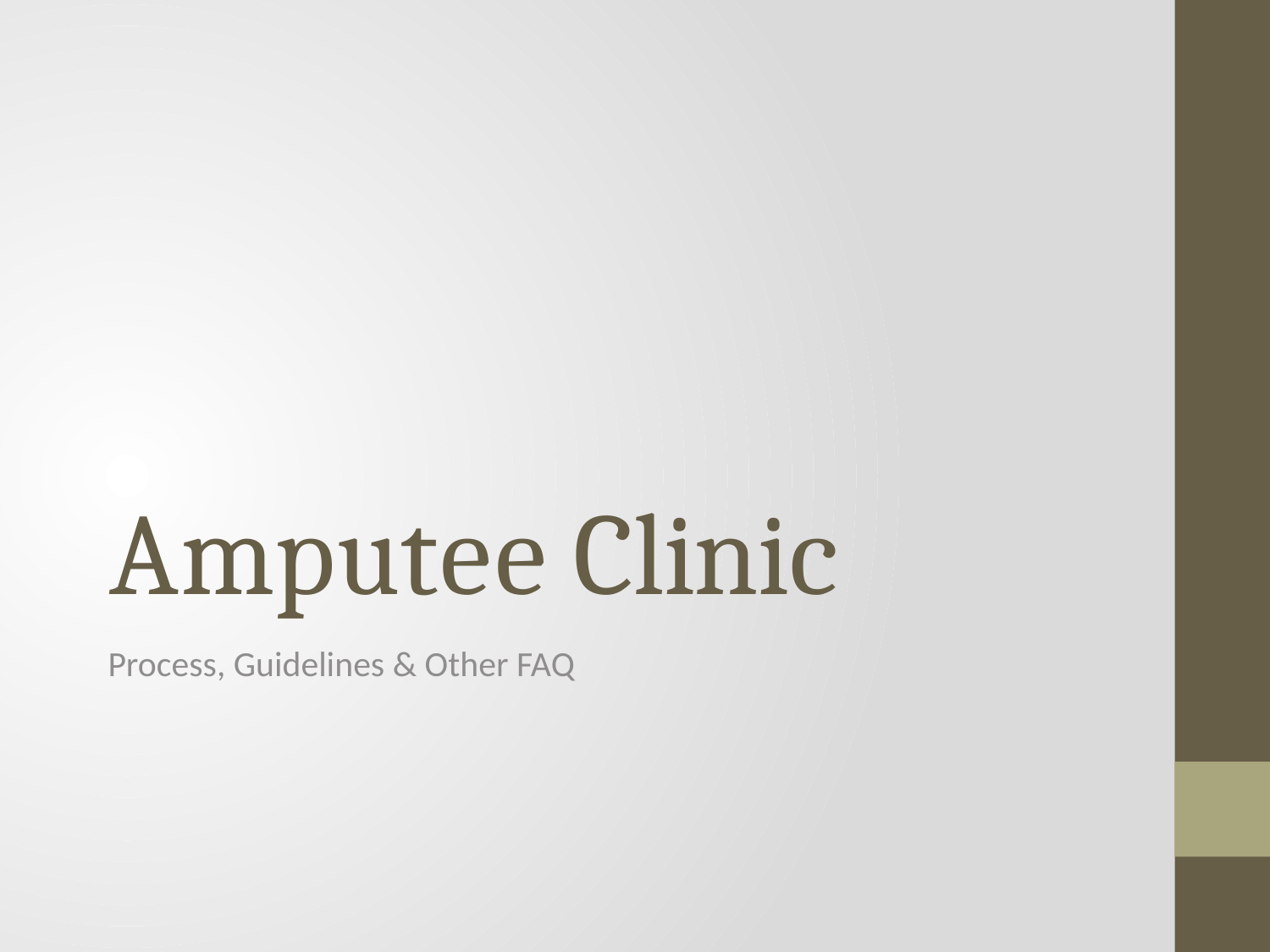

# Amputee Clinic

Process, Guidelines & Other FAQ